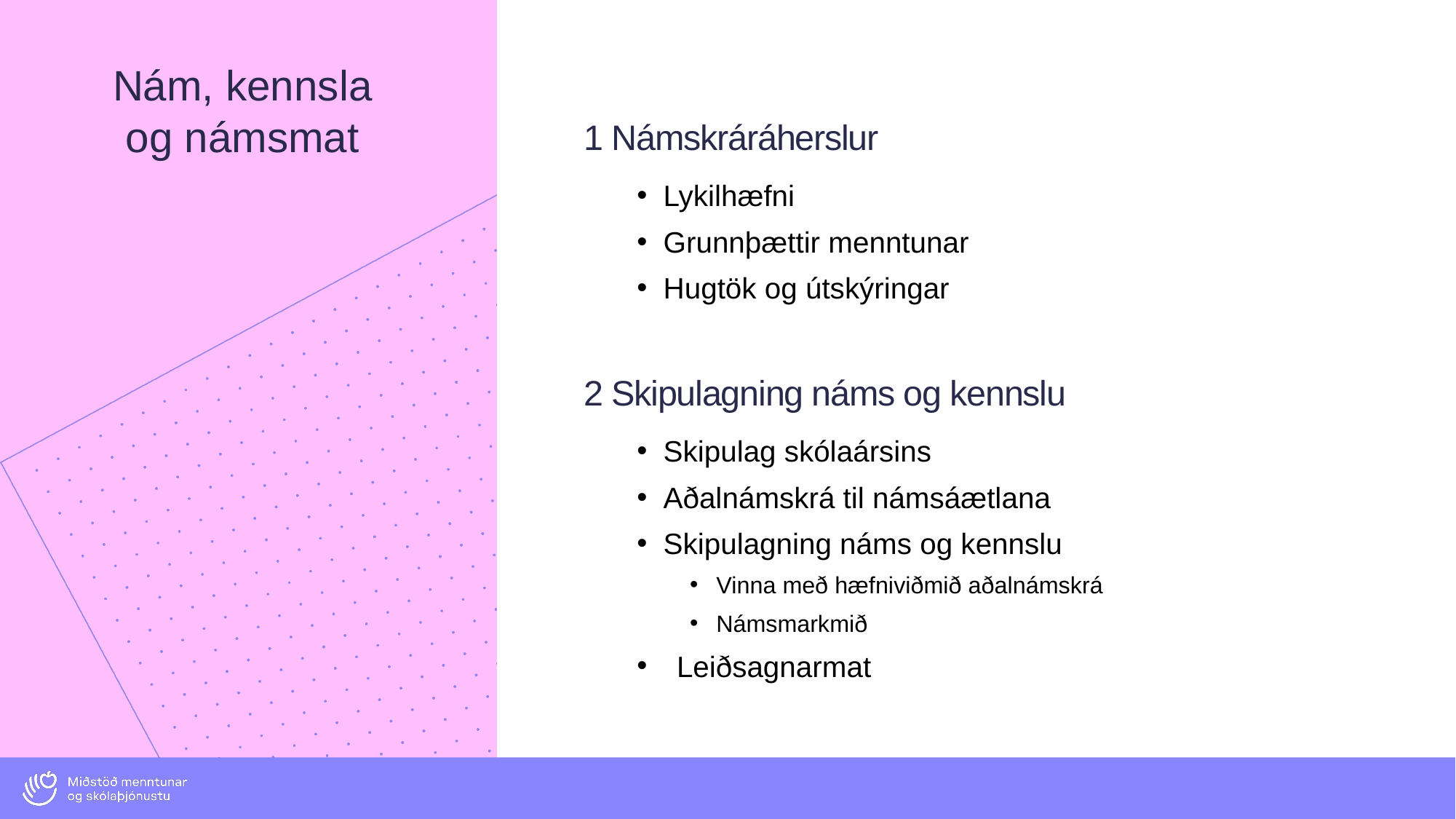

# Nám, kennsla og námsmat
1 Námskráráherslur
Lykilhæfni
Grunnþættir menntunar
Hugtök og útskýringar

2 Skipulagning náms og kennslu
Skipulag skólaársins
Aðalnámskrá til námsáætlana
Skipulagning náms og kennslu
Vinna með hæfniviðmið aðalnámskrá
Námsmarkmið
Leiðsagnarmat